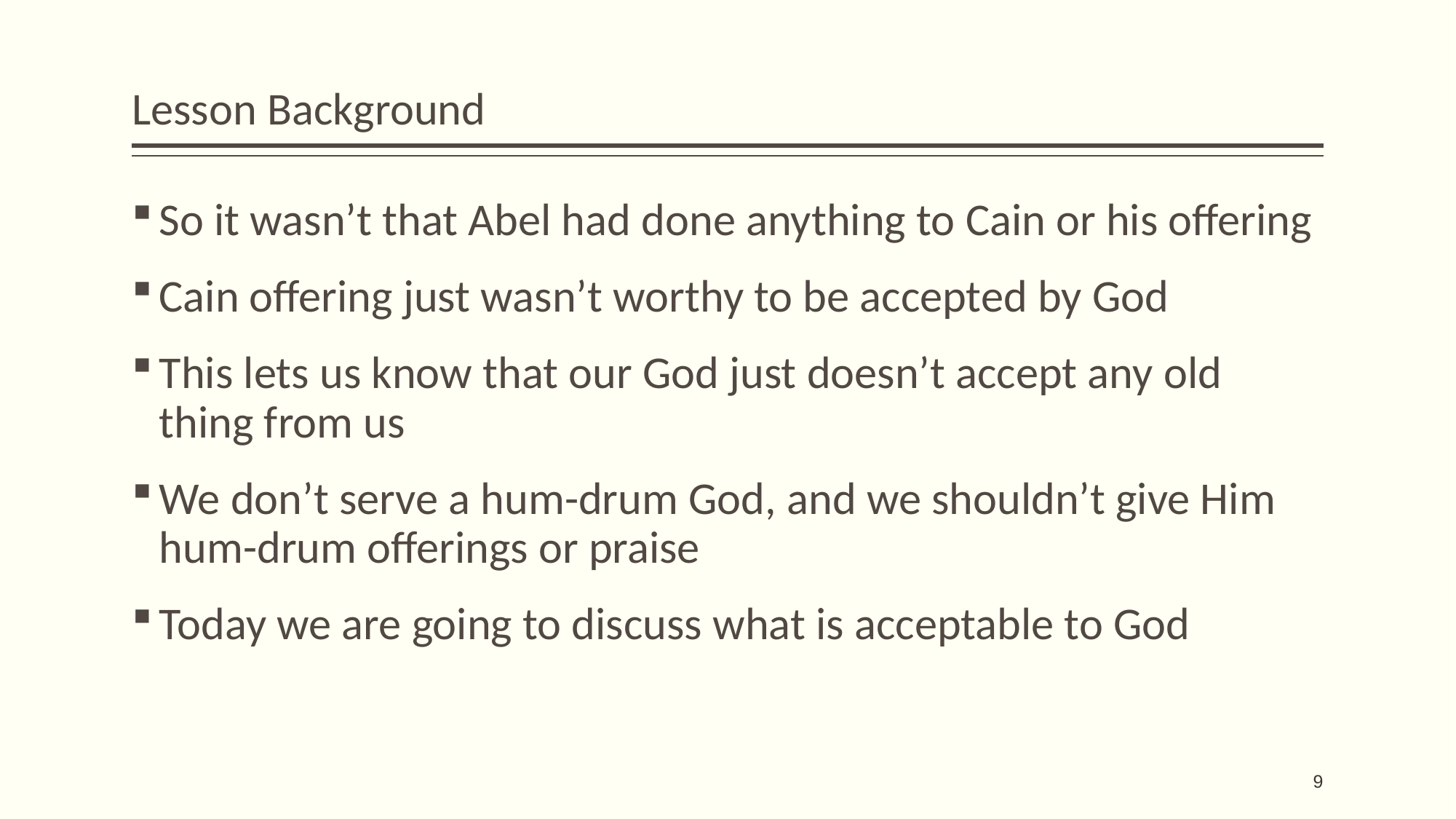

# Lesson Background
So it wasn’t that Abel had done anything to Cain or his offering
Cain offering just wasn’t worthy to be accepted by God
This lets us know that our God just doesn’t accept any old thing from us
We don’t serve a hum-drum God, and we shouldn’t give Him hum-drum offerings or praise
Today we are going to discuss what is acceptable to God
9